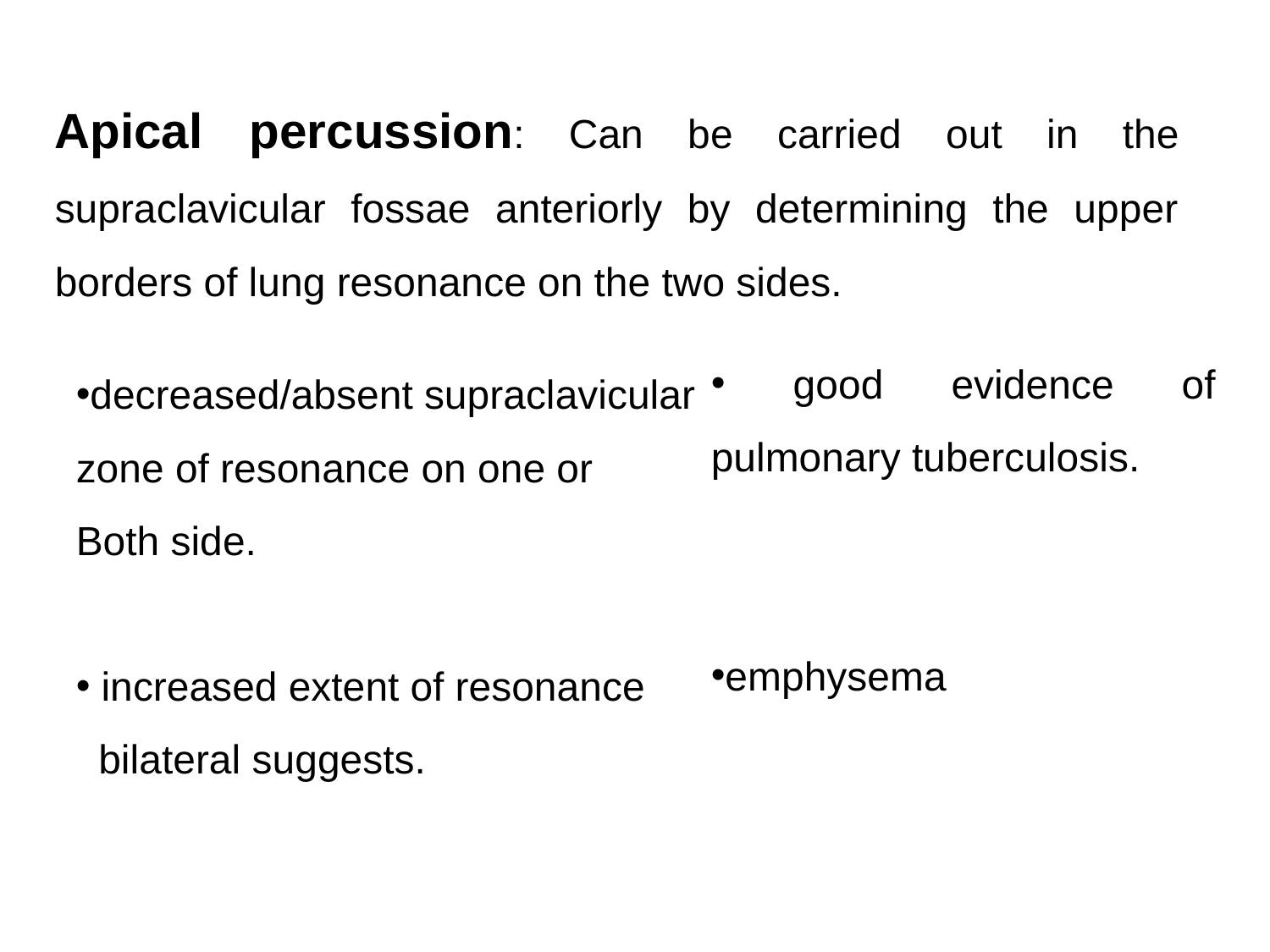

Apical percussion: Can be carried out in the supraclavicular fossae anteriorly by determining the upper borders of lung resonance on the two sides.
 good evidence of pulmonary tuberculosis.

emphysema

decreased/absent supraclavicular
zone of resonance on one or
Both side.

 increased extent of resonance
  bilateral suggests.